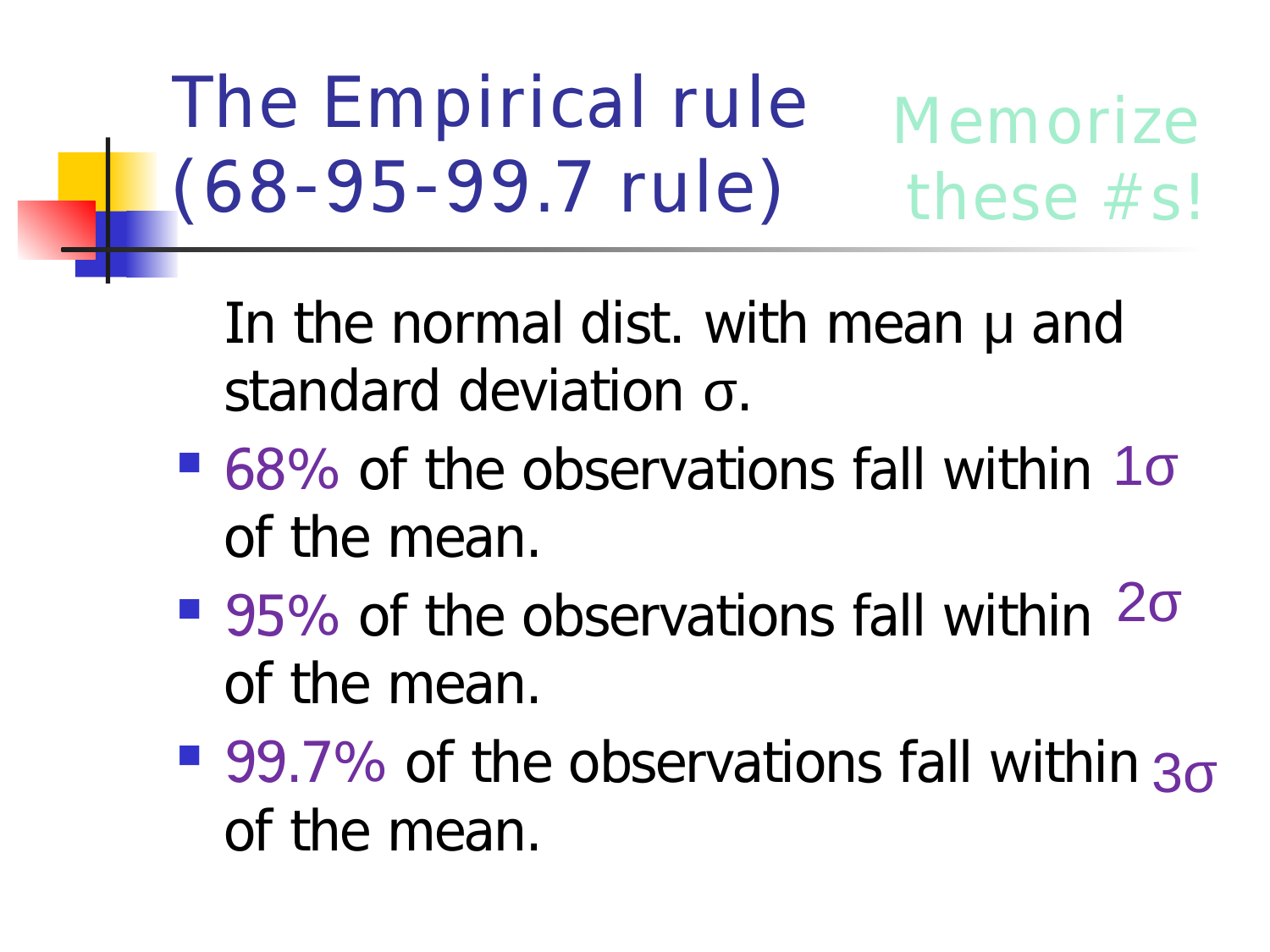

# The Empirical rule (68-95-99.7 rule)
Memorize
these #s!
	In the normal dist. with mean μ and standard deviation σ.
68% of the observations fall within      of the mean.
95% of the observations fall within      of the mean.
99.7% of the observations fall within      of the mean.
1σ
2σ
3σ